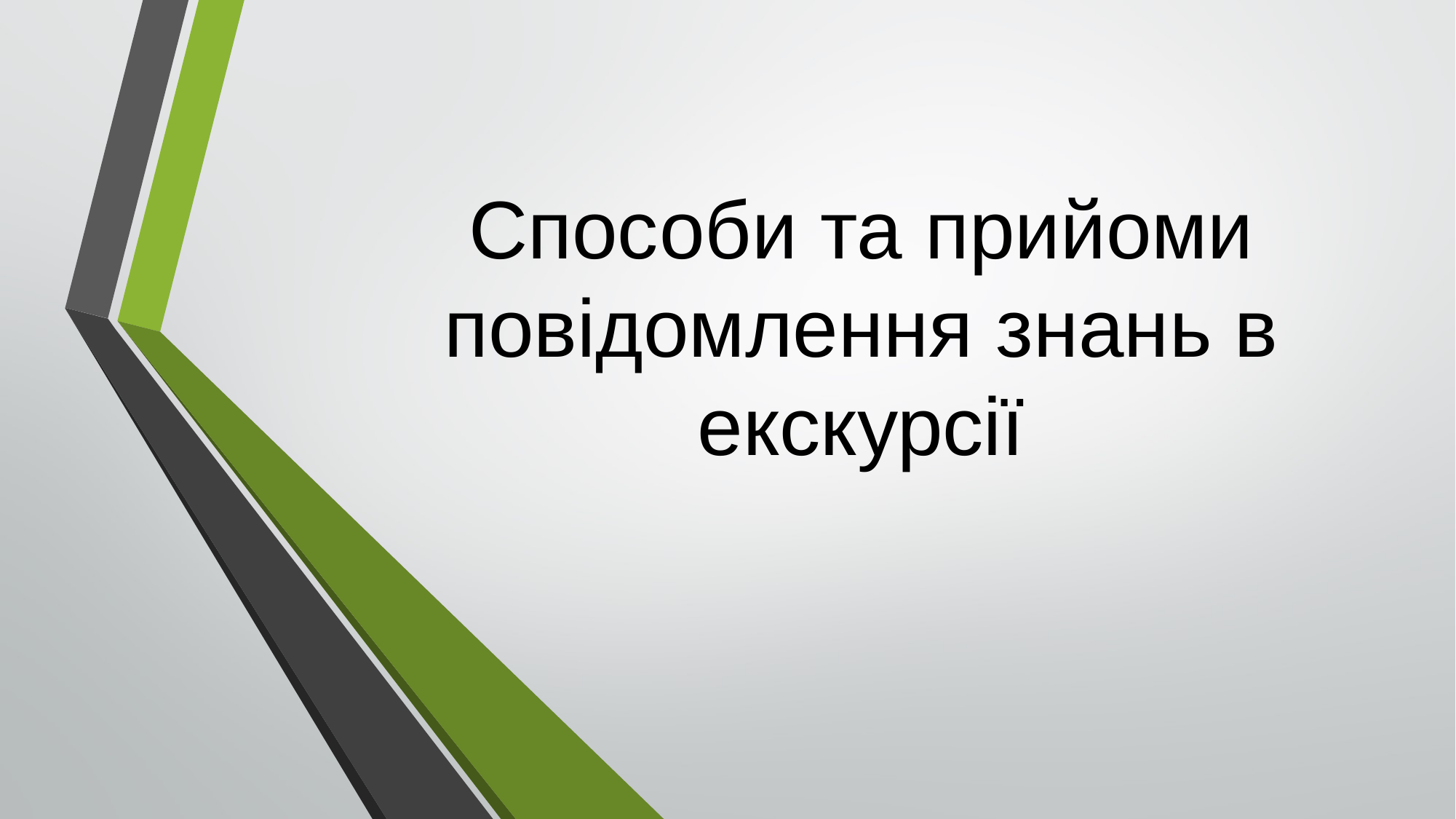

# Способи та прийоми повідомлення знань в екскурсії